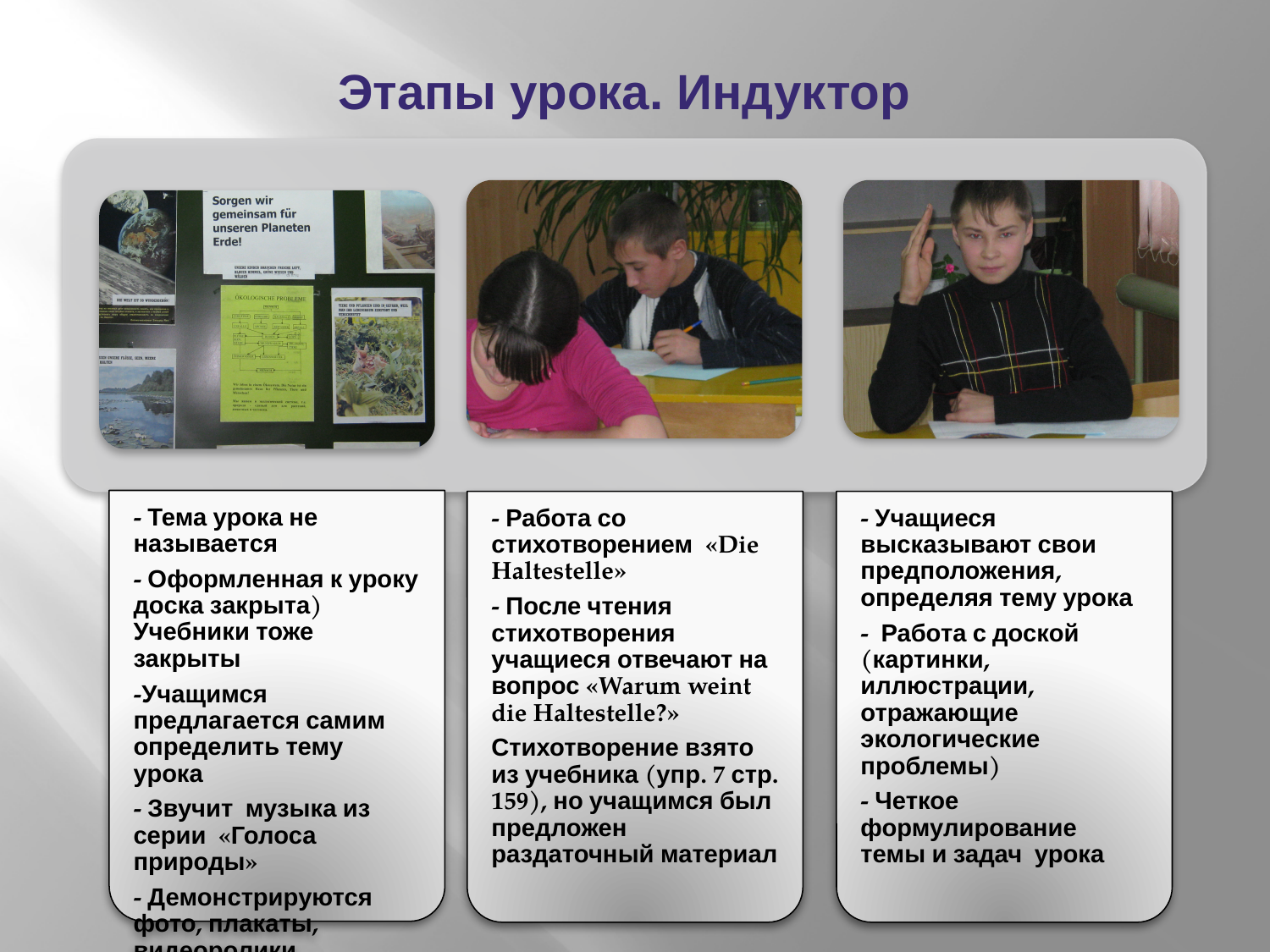

# Этапы урока. Индуктор
- Тема урока не называется
- Оформленная к уроку доска закрыта) Учебники тоже закрыты
-Учащимся предлагается самим определить тему  урока
- Звучит  музыка из серии  «Голоса природы»
- Демонстрируются фото, плакаты, видеоролики

- Работа со стихотворением  «Die Haltestelle»
- После чтения стихотворения учащиеся отвечают на вопрос «Warum weint die Haltestelle?»
Стихотворение взято из учебника (упр. 7 стр. 159), но учащимся был предложен раздаточный материал
- Учащиеся высказывают свои предположения, определяя тему урока
-  Работа с доской  (картинки, иллюстрации, отражающие экологические проблемы)
- Четкое формулирование темы и задач  урока